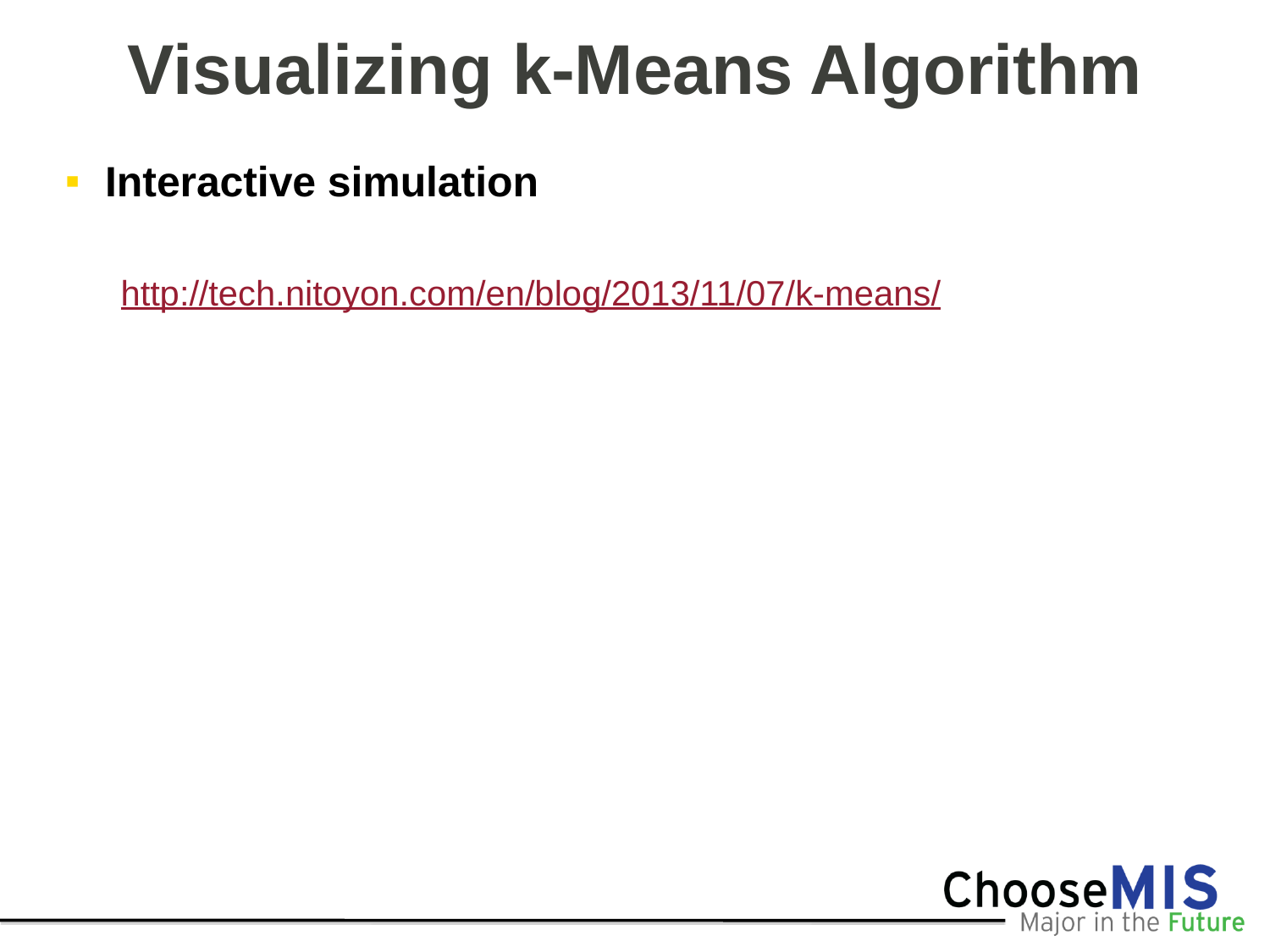

# Visualizing k-Means Algorithm
Interactive simulation

http://tech.nitoyon.com/en/blog/2013/11/07/k-means/